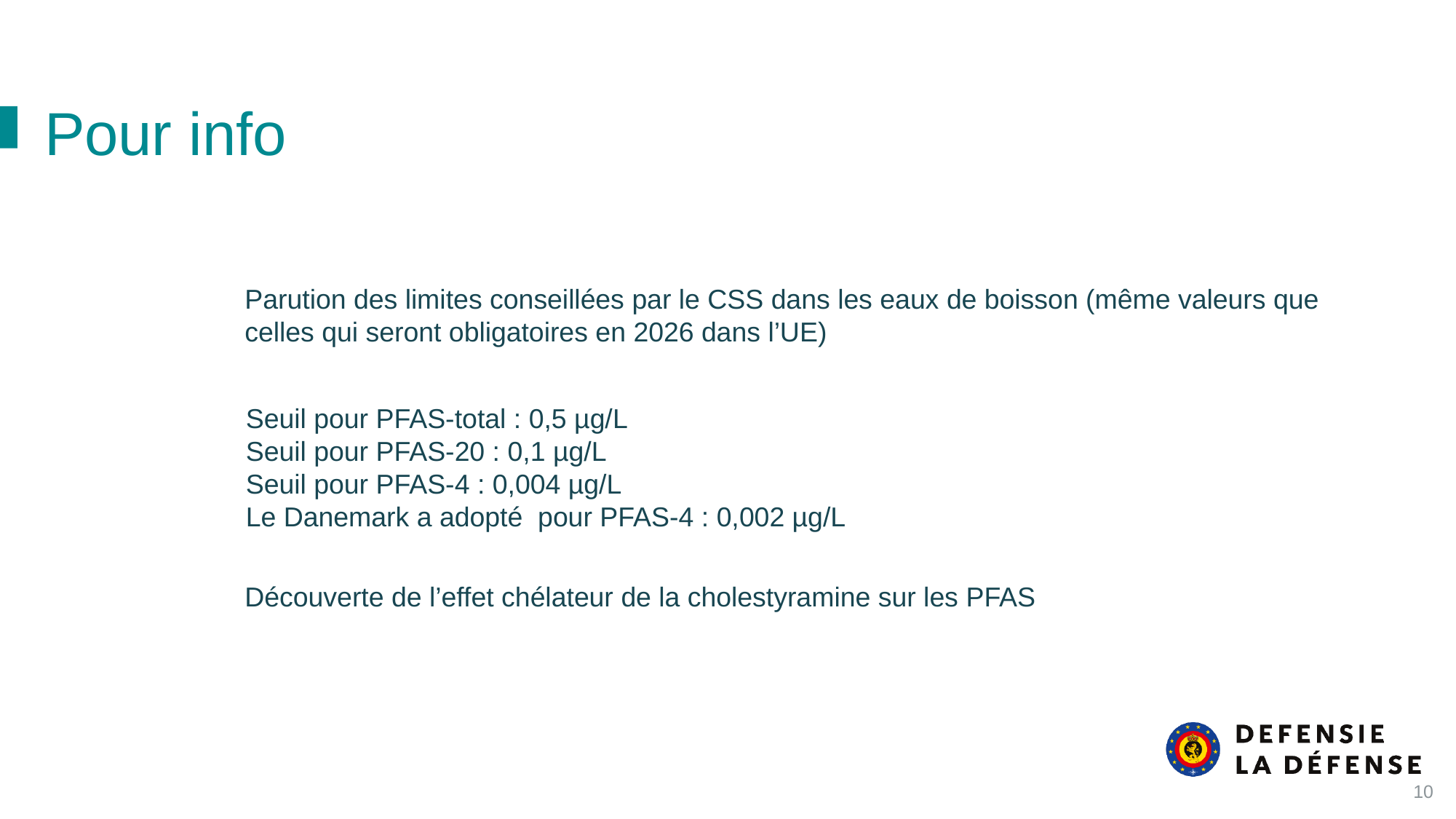

Pour info
Parution des limites conseillées par le CSS dans les eaux de boisson (même valeurs que celles qui seront obligatoires en 2026 dans l’UE)

Seuil pour PFAS-total : 0,5 µg/L
Seuil pour PFAS-20 : 0,1 µg/L
Seuil pour PFAS-4 : 0,004 µg/L
Le Danemark a adopté  pour PFAS-4 : 0,002 µg/L

Découverte de l’effet chélateur de la cholestyramine sur les PFAS